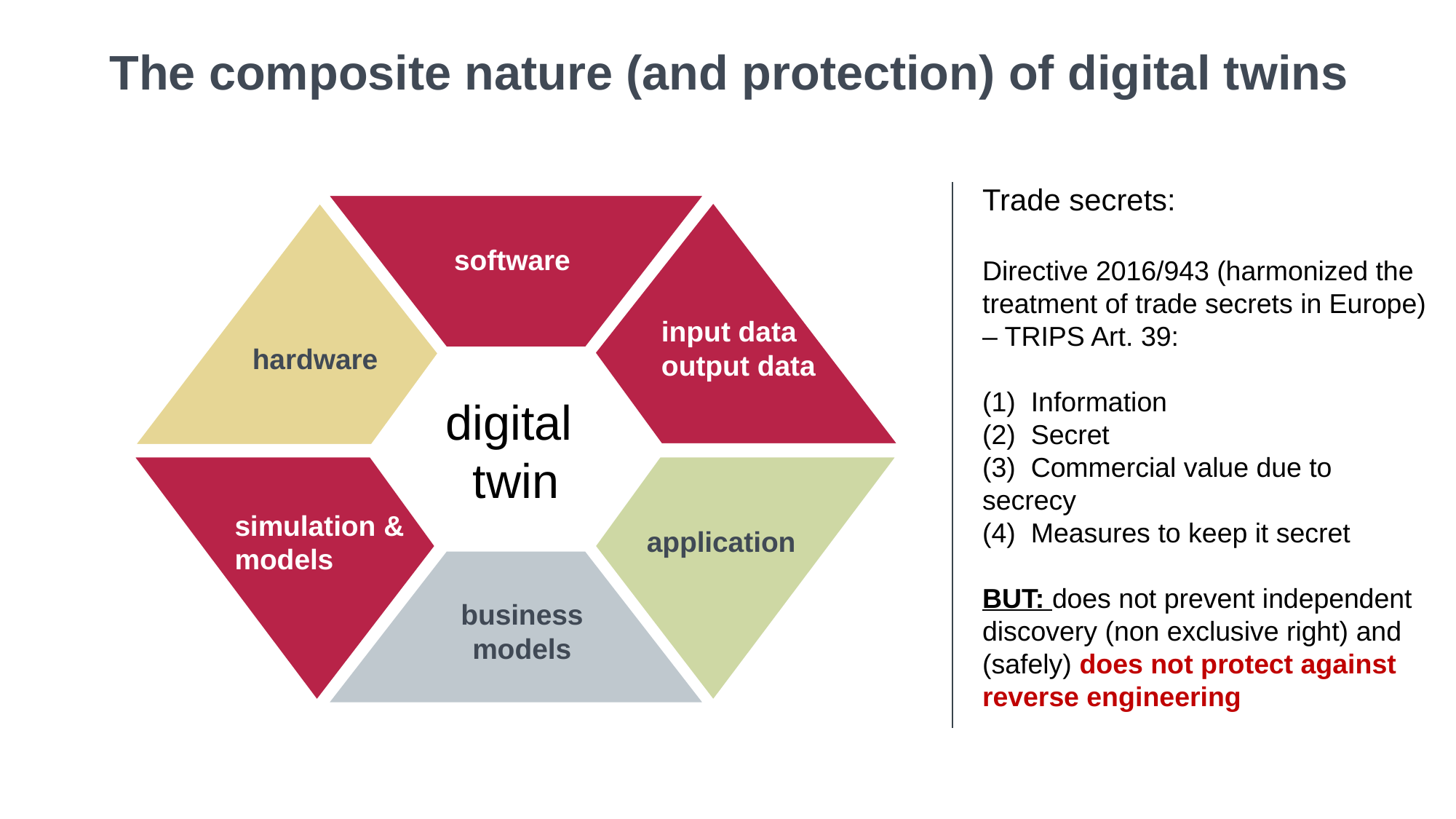

# The composite nature (and protection) of digital twins
Trade secrets:

Directive 2016/943 (harmonized the treatment of trade secrets in Europe) – TRIPS Art. 39:

(1)  Information
(2)  Secret
(3)  Commercial value due to secrecy
(4)  Measures to keep it secret

BUT: does not prevent independent discovery (non exclusive right) and  (safely) does not protect against reverse engineering

software

input data
output data
digital
twin

application

business
models
hardware
simulation &
models
12